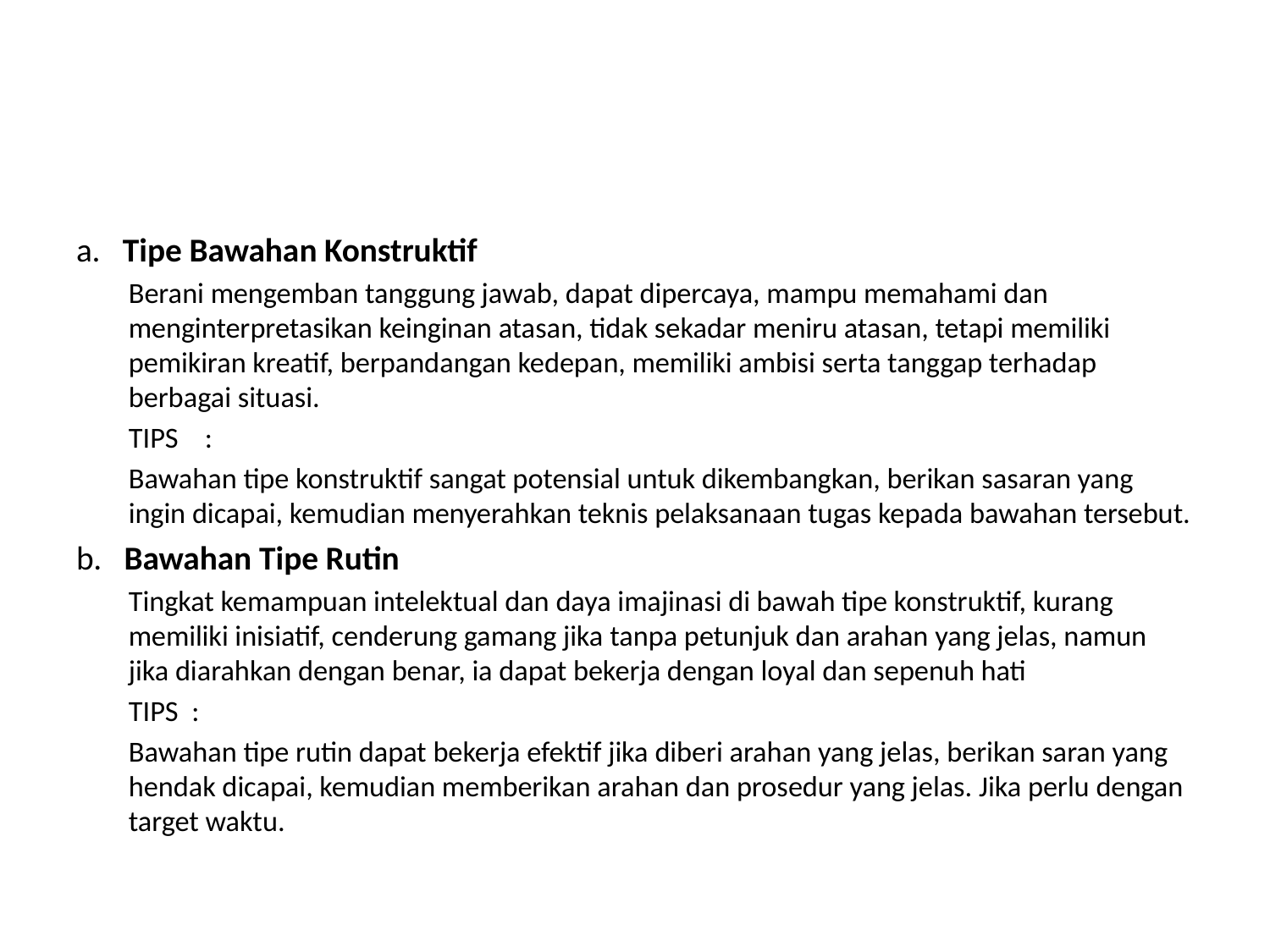

#
a.   Tipe Bawahan Konstruktif
Berani mengemban tanggung jawab, dapat dipercaya, mampu memahami dan menginterpretasikan keinginan atasan, tidak sekadar meniru atasan, tetapi memiliki pemikiran kreatif, berpandangan kedepan, memiliki ambisi serta tanggap terhadap berbagai situasi.
TIPS    :
Bawahan tipe konstruktif sangat potensial untuk dikembangkan, berikan sasaran yang ingin dicapai, kemudian menyerahkan teknis pelaksanaan tugas kepada bawahan tersebut.
b.   Bawahan Tipe Rutin
Tingkat kemampuan intelektual dan daya imajinasi di bawah tipe konstruktif, kurang memiliki inisiatif, cenderung gamang jika tanpa petunjuk dan arahan yang jelas, namun jika diarahkan dengan benar, ia dapat bekerja dengan loyal dan sepenuh hati
TIPS  :
Bawahan tipe rutin dapat bekerja efektif jika diberi arahan yang jelas, berikan saran yang hendak dicapai, kemudian memberikan arahan dan prosedur yang jelas. Jika perlu dengan target waktu.